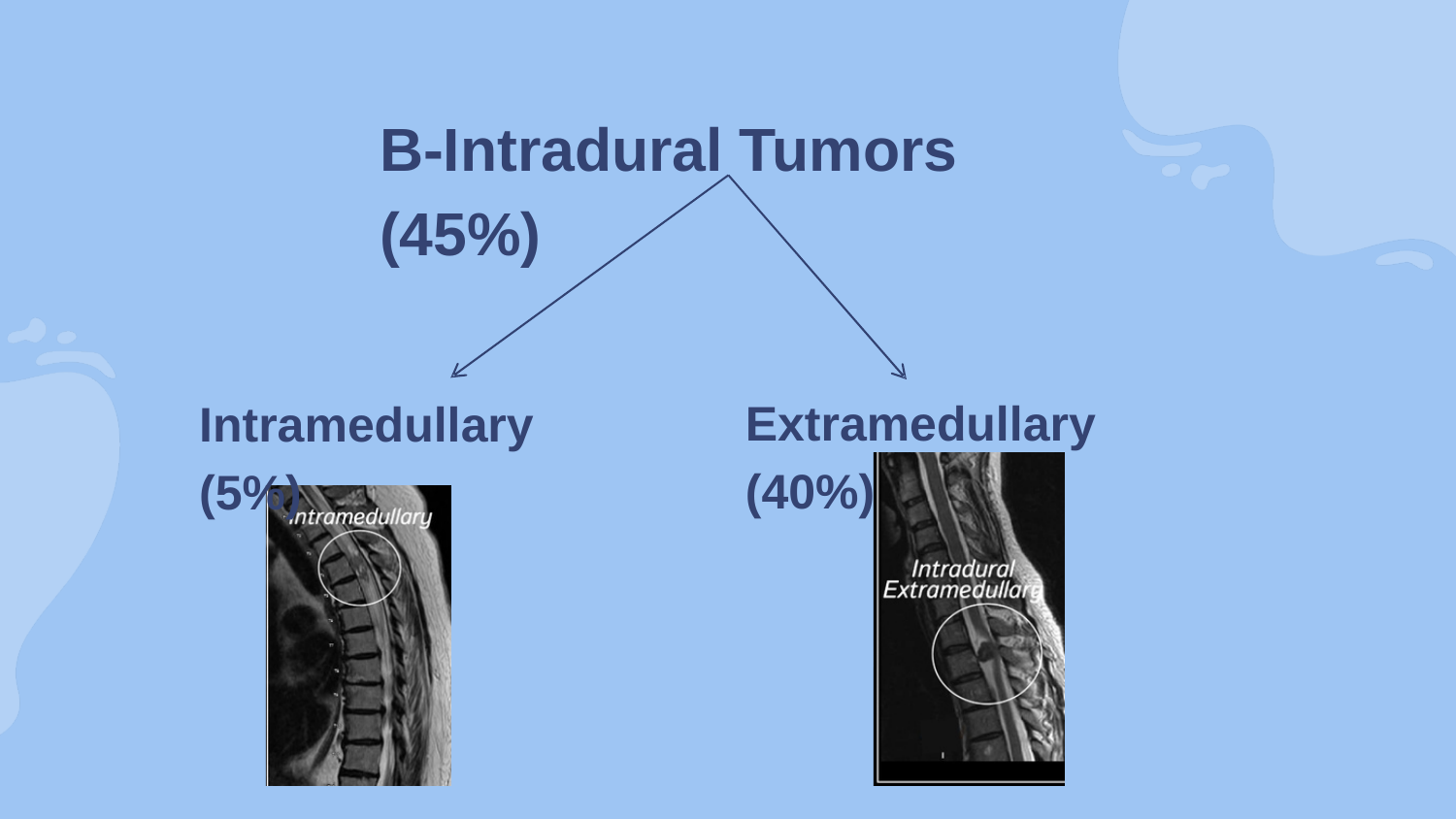

B-Intradural Tumors (45%)

Extramedullary (40%)
Intramedullary (5%)